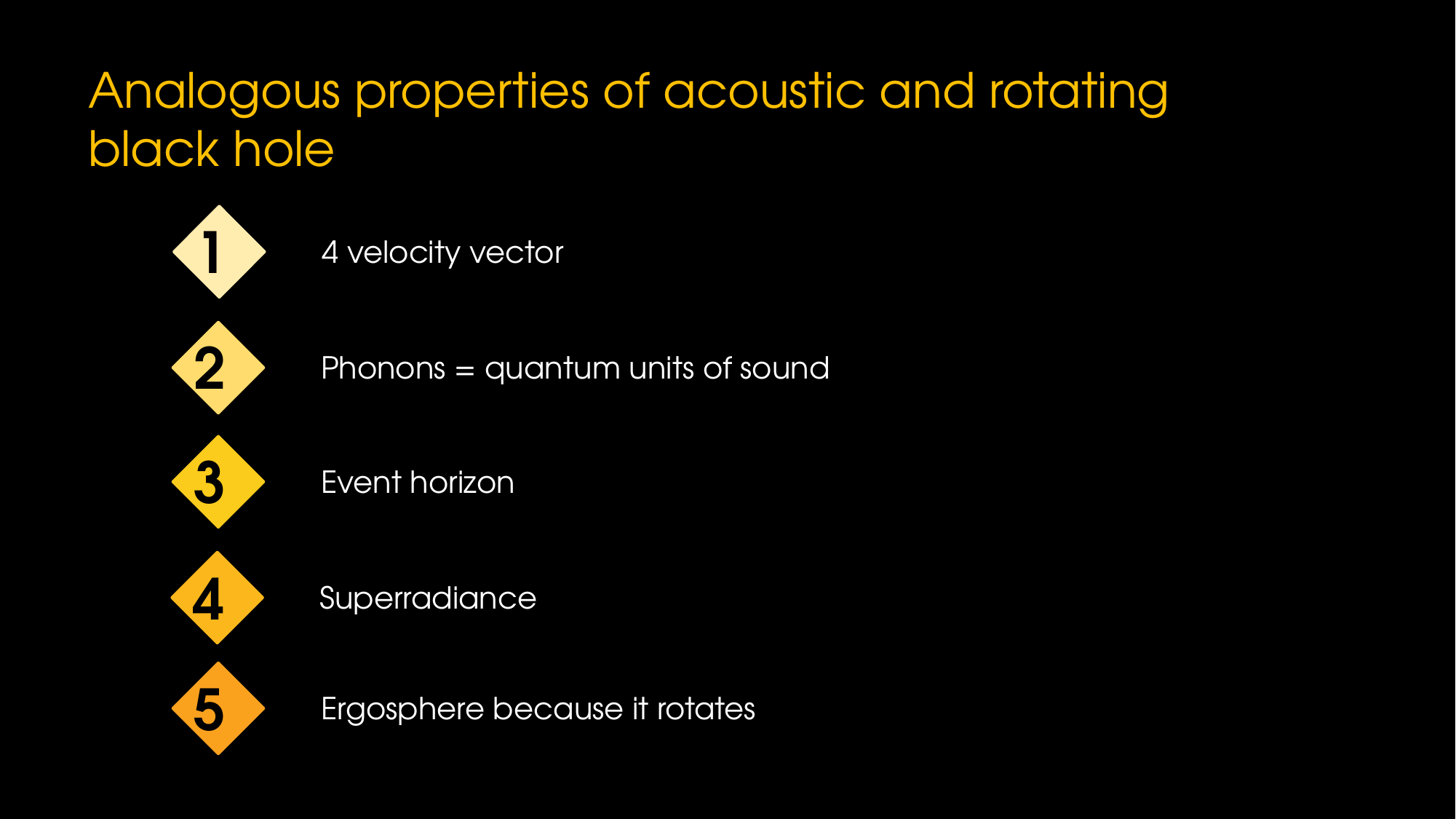

# Analogous properties of acoustic and rotating black hole

1
4 velocity vector

2
Phonons = quantum units of sound

3
Event horizon

4
Superradiance

5
Ergosphere because it rotates